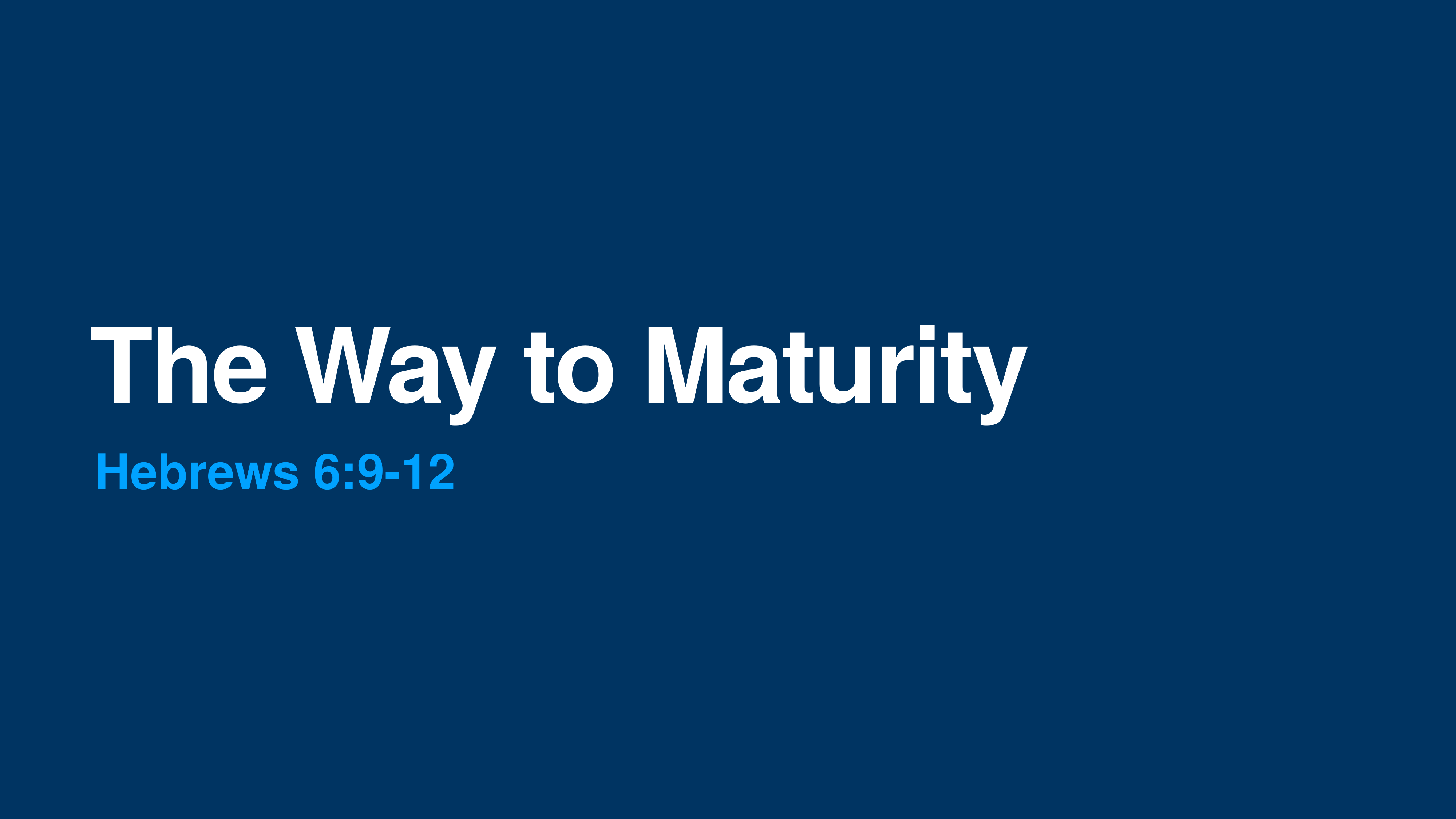

# The Way to Maturity
Hebrews 6:9-12